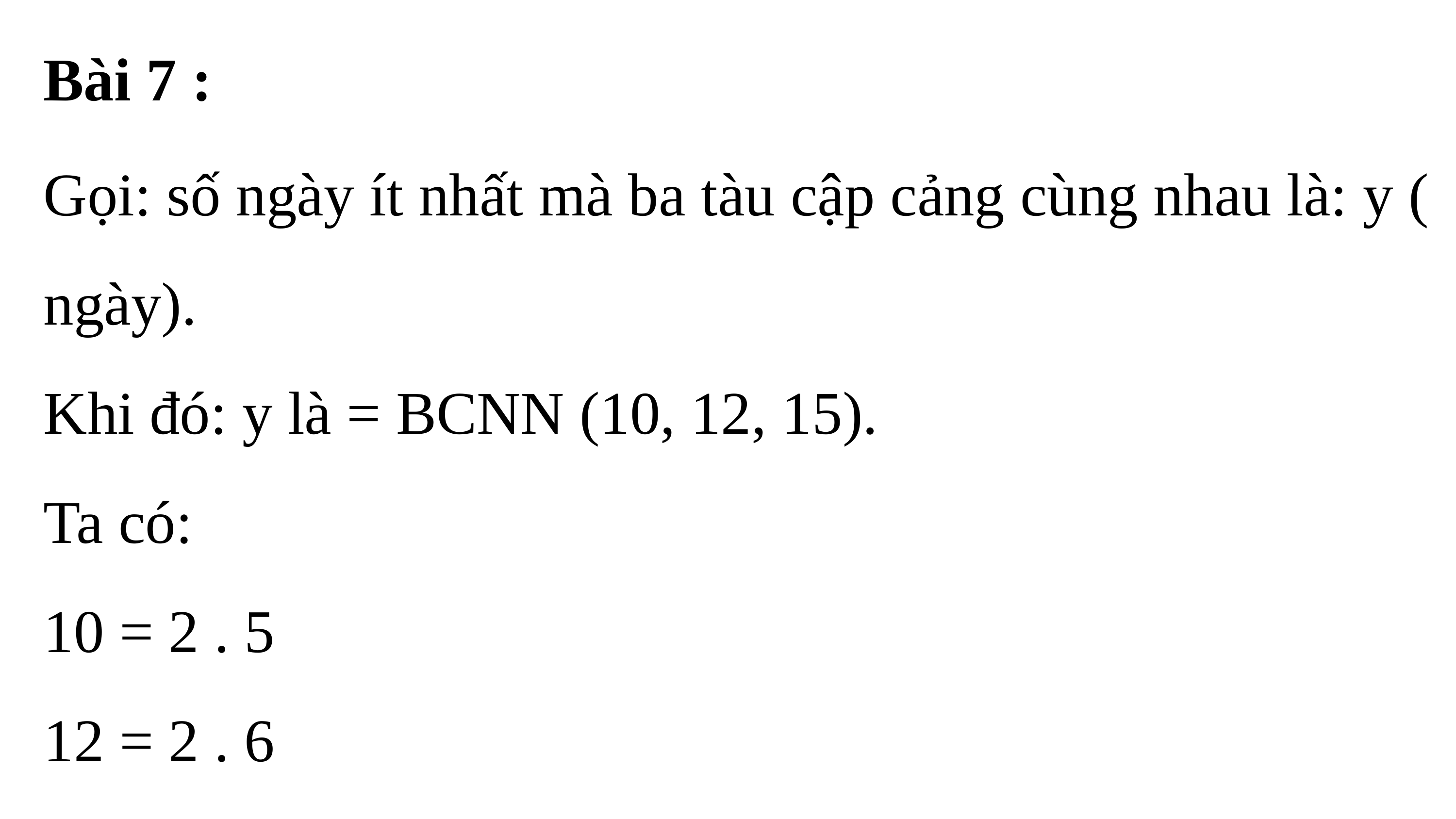

Bài 7 :
Gọi: số ngày ít nhất mà ba tàu cập cảng cùng nhau là: y ( ngày).
Khi đó: y là = BCNN (10, 12, 15).
Ta có:
10 = 2 . 5
12 = 2 . 6
15 = 3 . 5
=> BCNN(10, 12, 15) = 2 . 3 . 5 . 6 = 180
Vậy: Sau ít nhất 180 ngày thì ba tàu lại cùng nhau cập cảng.